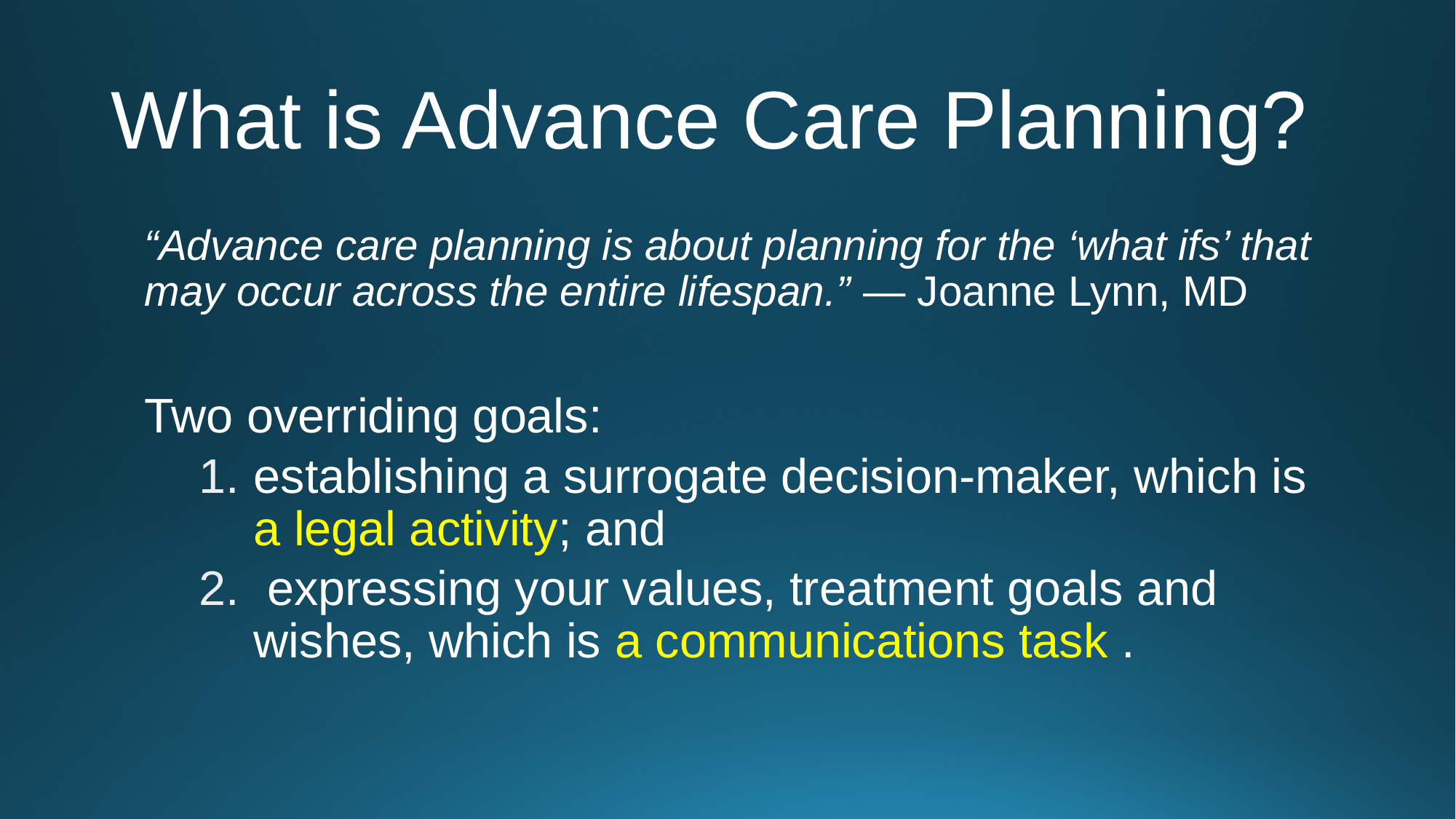

# What is Advance Care Planning?
“Advance care planning is about planning for the ‘what ifs’ that may occur across the entire lifespan.” — Joanne Lynn, MD

Two overriding goals:
establishing a surrogate decision-maker, which is a legal activity; and
 expressing your values, treatment goals and wishes, which is a communications task .